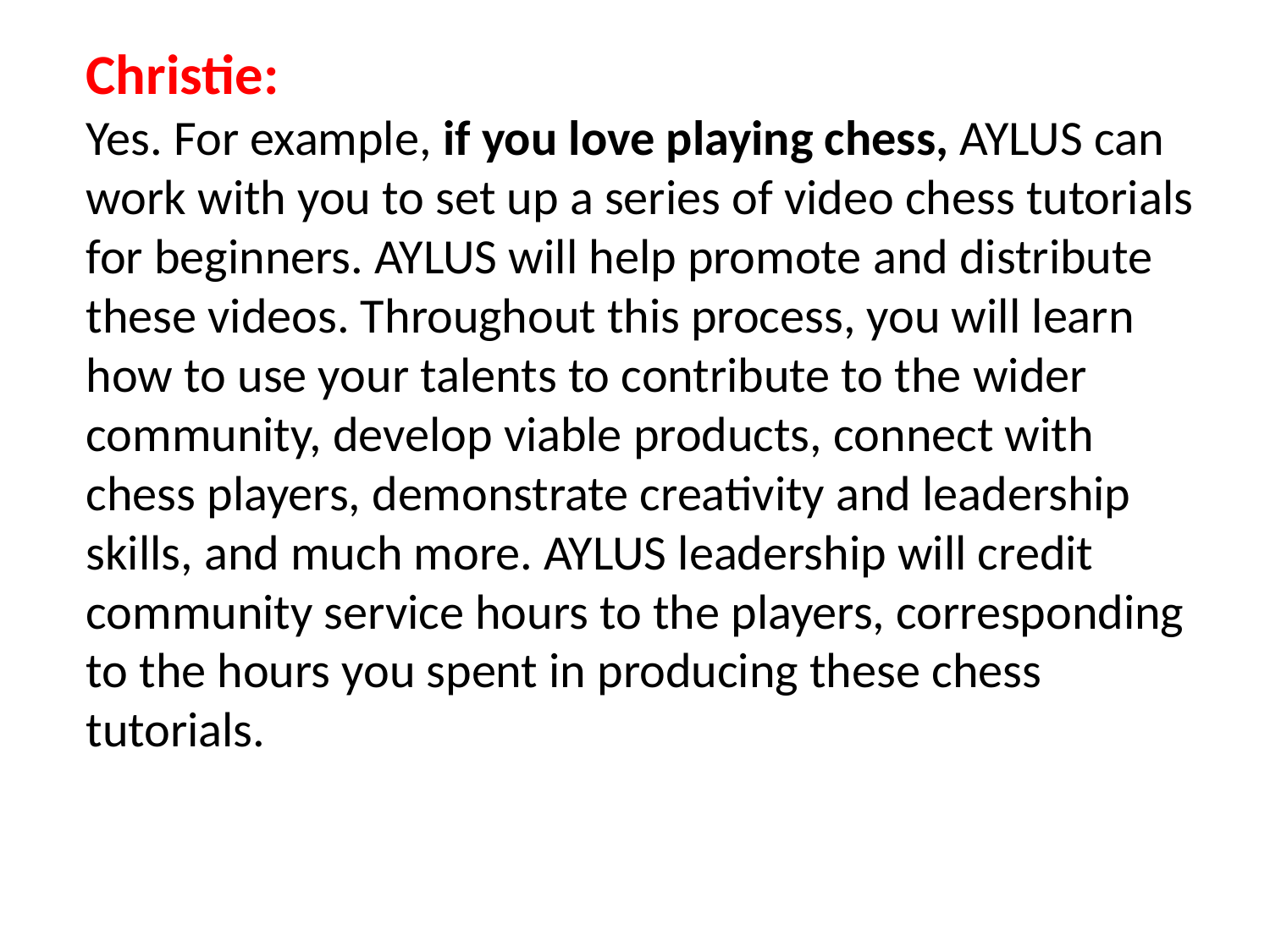

Christie:
Yes. For example, if you love playing chess, AYLUS can work with you to set up a series of video chess tutorials for beginners. AYLUS will help promote and distribute these videos. Throughout this process, you will learn how to use your talents to contribute to the wider community, develop viable products, connect with chess players, demonstrate creativity and leadership skills, and much more. AYLUS leadership will credit community service hours to the players, corresponding to the hours you spent in producing these chess tutorials.